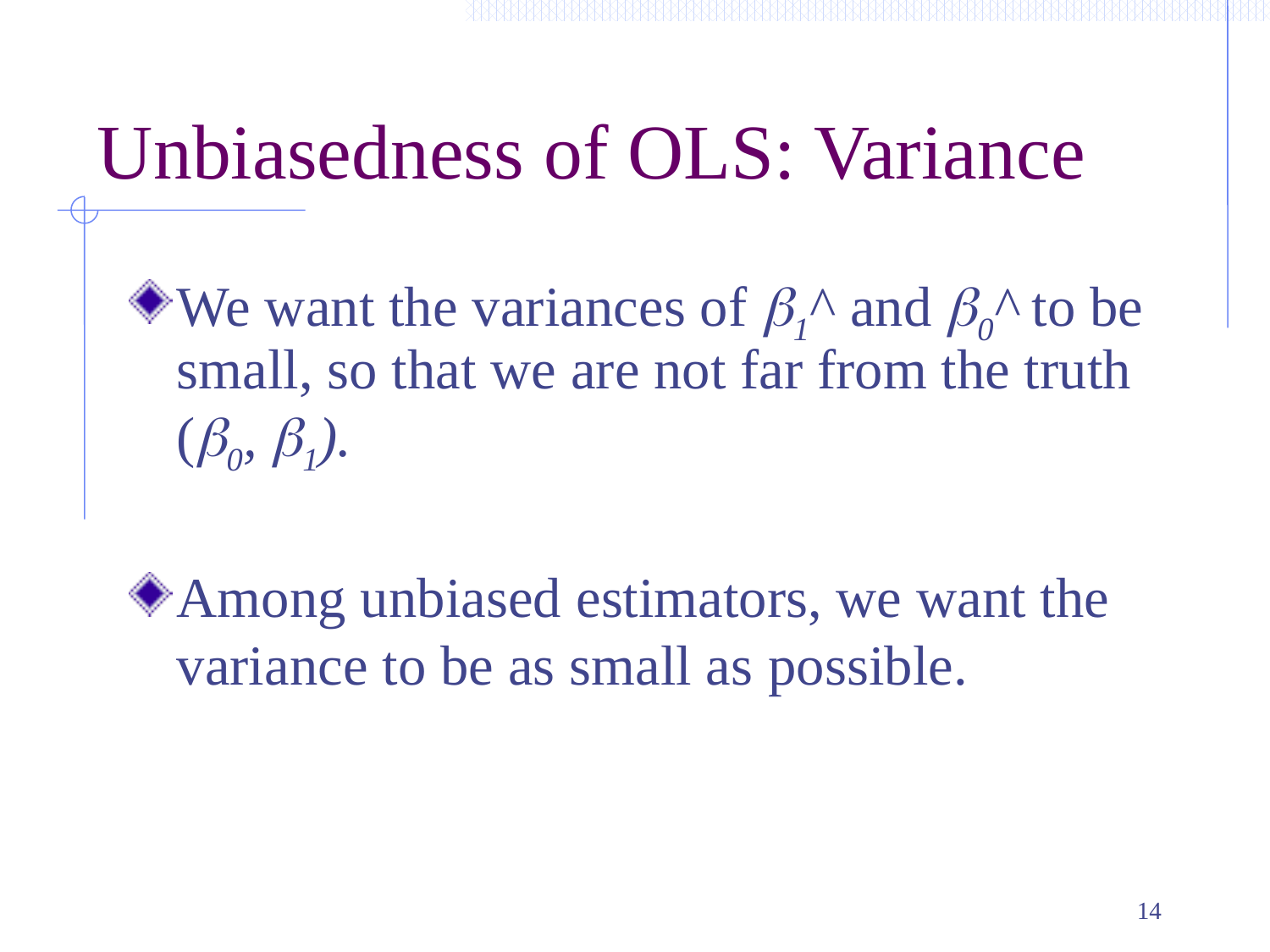

# Unbiasedness of OLS: Variance
We want the variances of β1^ and β0^ to be small, so that we are not far from the truth (β0, β1).

Among unbiased estimators, we want the variance to be as small as possible.
14